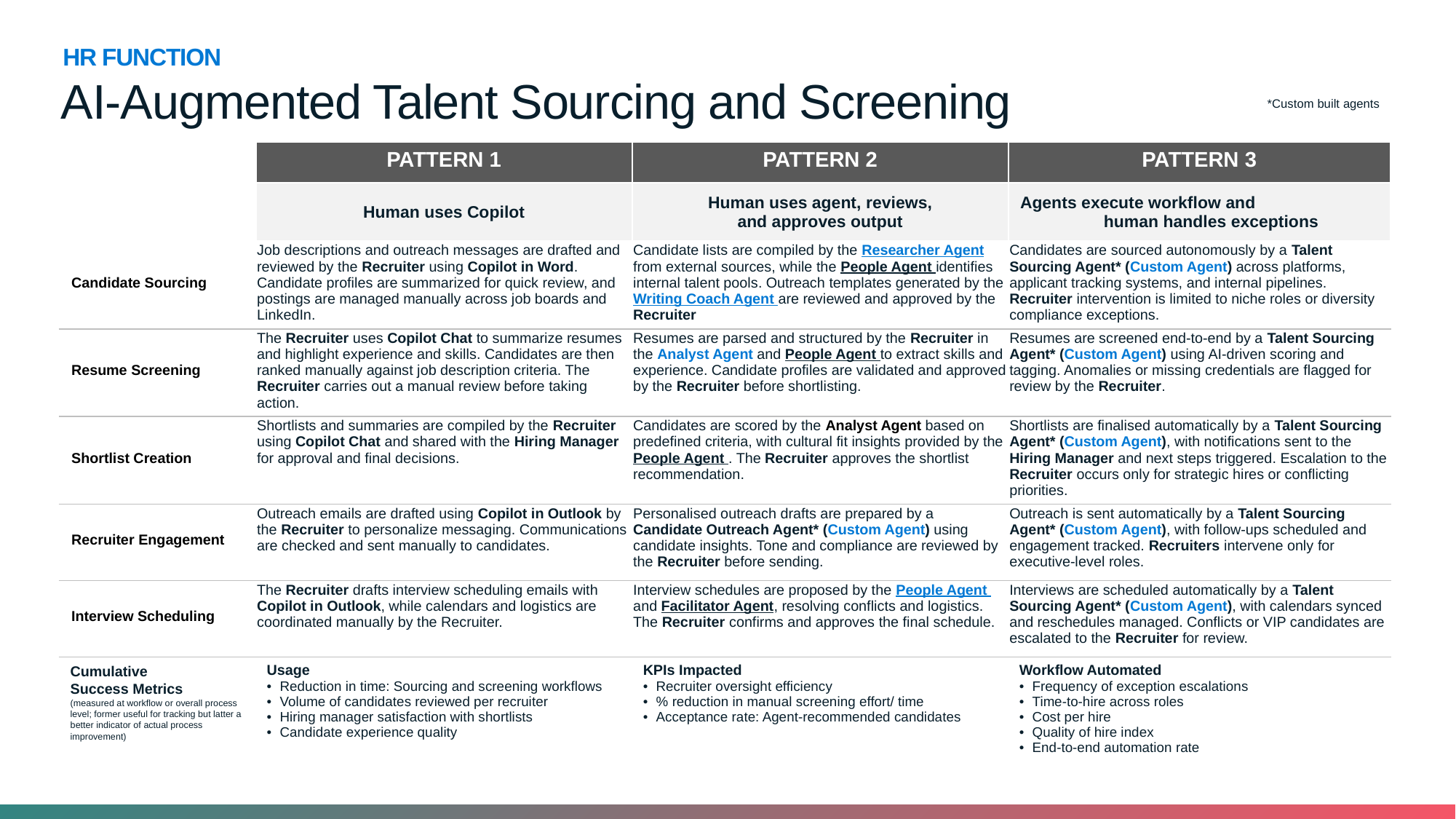

HR FUNCTION
# AI-Augmented Talent Sourcing and Screening
*Custom built agents
|  | PATTERN 1 | PATTERN 2 | PATTERN 3 |
| --- | --- | --- | --- |
|  | Human uses Copilot | Human uses agent, reviews, and approves output | Agents execute workflow and human handles exceptions |
| Candidate Sourcing | Job descriptions and outreach messages are drafted and reviewed by the Recruiter using Copilot in Word. Candidate profiles are summarized for quick review, and postings are managed manually across job boards and LinkedIn. | Candidate lists are compiled by the Researcher Agent from external sources, while the People Agent identifies internal talent pools. Outreach templates generated by the Writing Coach Agent are reviewed and approved by the Recruiter | Candidates are sourced autonomously by a Talent Sourcing Agent\* (Custom Agent) across platforms, applicant tracking systems, and internal pipelines. Recruiter intervention is limited to niche roles or diversity compliance exceptions. |
| Resume Screening | The Recruiter uses Copilot Chat to summarize resumes and highlight experience and skills. Candidates are then ranked manually against job description criteria. The Recruiter carries out a manual review before taking action. | Resumes are parsed and structured by the Recruiter in the Analyst Agent and People Agent to extract skills and experience. Candidate profiles are validated and approved by the Recruiter before shortlisting. | Resumes are screened end-to-end by a Talent Sourcing Agent\* (Custom Agent) using AI-driven scoring and tagging. Anomalies or missing credentials are flagged for review by the Recruiter. |
| Shortlist Creation | Shortlists and summaries are compiled by the Recruiter using Copilot Chat and shared with the Hiring Manager for approval and final decisions. | Candidates are scored by the Analyst Agent based on predefined criteria, with cultural fit insights provided by the People Agent . The Recruiter approves the shortlist recommendation. | Shortlists are finalised automatically by a Talent Sourcing Agent\* (Custom Agent), with notifications sent to the Hiring Manager and next steps triggered. Escalation to the Recruiter occurs only for strategic hires or conflicting priorities. |
| Recruiter Engagement | Outreach emails are drafted using Copilot in Outlook by the Recruiter to personalize messaging. Communications are checked and sent manually to candidates. | Personalised outreach drafts are prepared by a Candidate Outreach Agent\* (Custom Agent) using candidate insights. Tone and compliance are reviewed by the Recruiter before sending. | Outreach is sent automatically by a Talent Sourcing Agent\* (Custom Agent), with follow-ups scheduled and engagement tracked. Recruiters intervene only for executive-level roles. |
| Interview Scheduling | The Recruiter drafts interview scheduling emails with Copilot in Outlook, while calendars and logistics are coordinated manually by the Recruiter. | Interview schedules are proposed by the People Agent and Facilitator Agent, resolving conflicts and logistics. The Recruiter confirms and approves the final schedule. | Interviews are scheduled automatically by a Talent Sourcing Agent\* (Custom Agent), with calendars synced and reschedules managed. Conflicts or VIP candidates are escalated to the Recruiter for review. |
| Cumulative Success Metrics (measured at workflow or overall process level; former useful for tracking but latter a better indicator of actual process improvement) | Usage Reduction in time: Sourcing and screening workflows Volume of candidates reviewed per recruiter Hiring manager satisfaction with shortlists Candidate experience quality | KPIs Impacted Recruiter oversight efficiency % reduction in manual screening effort/ time Acceptance rate: Agent-recommended candidates | Workflow Automated Frequency of exception escalations Time-to-hire across roles Cost per hire Quality of hire index End-to-end automation rate |